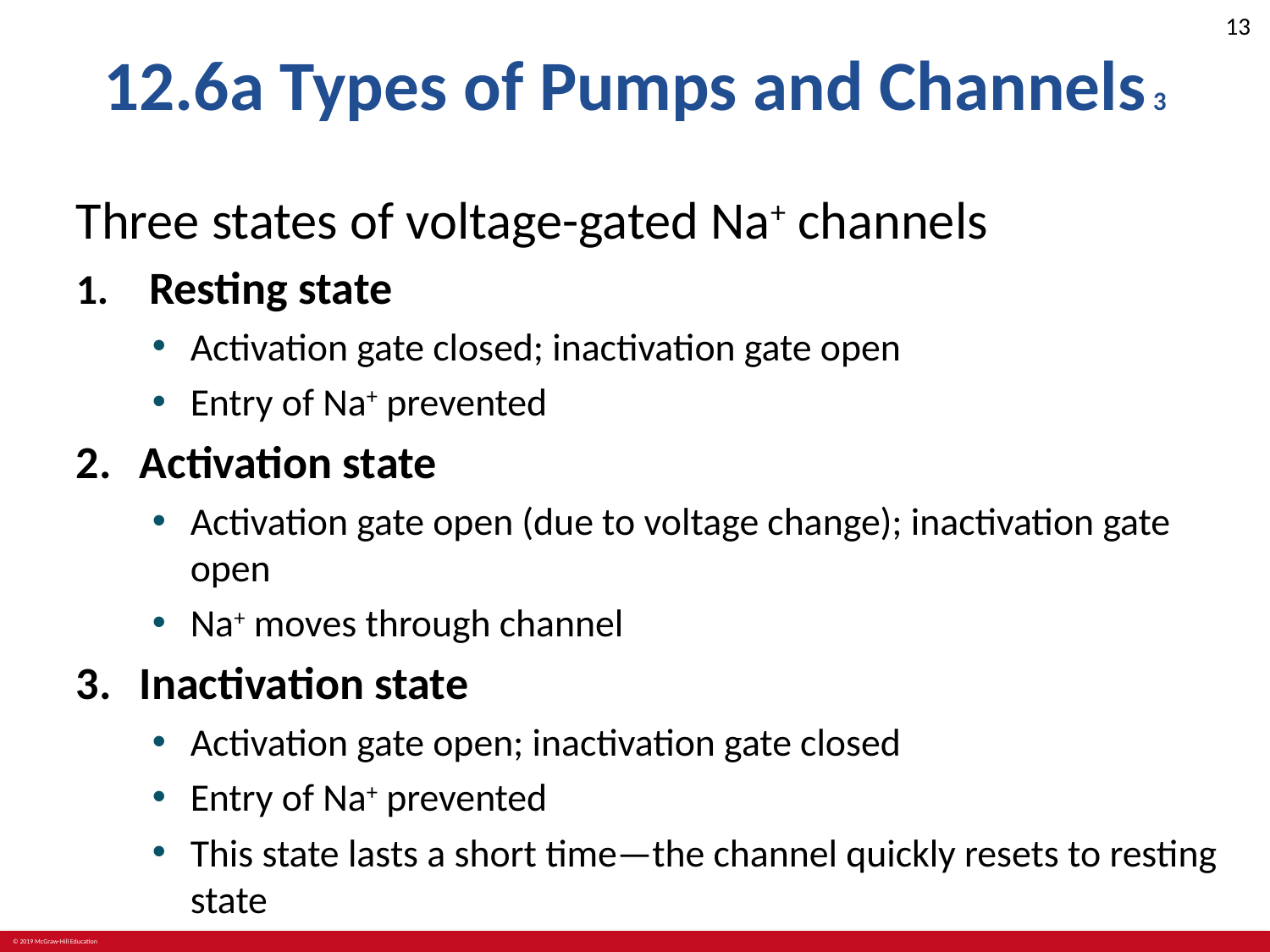

# 12.6a Types of Pumps and Channels 3
Three states of voltage-gated Na+ channels
 Resting state
Activation gate closed; inactivation gate open
Entry of Na+ prevented
Activation state
Activation gate open (due to voltage change); inactivation gate open
Na+ moves through channel
Inactivation state
Activation gate open; inactivation gate closed
Entry of Na+ prevented
This state lasts a short time—the channel quickly resets to resting state